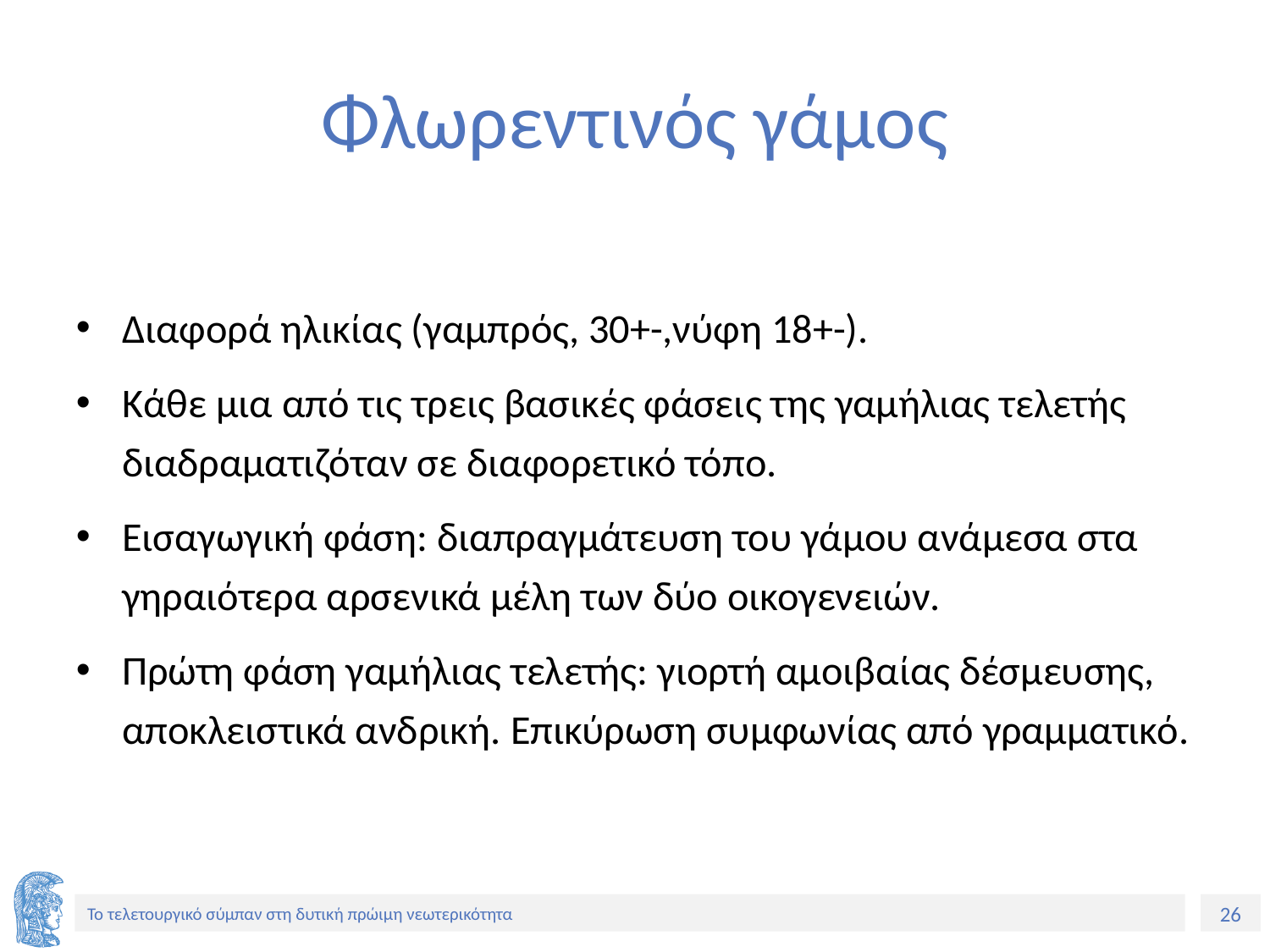

# Φλωρεντινός γάμος
Διαφορά ηλικίας (γαμπρός, 30+-,νύφη 18+-).
Κάθε μια από τις τρεις βασικές φάσεις της γαμήλιας τελετής διαδραματιζόταν σε διαφορετικό τόπο.
Εισαγωγική φάση: διαπραγμάτευση του γάμου ανάμεσα στα γηραιότερα αρσενικά μέλη των δύο οικογενειών.
Πρώτη φάση γαμήλιας τελετής: γιορτή αμοιβαίας δέσμευσης, αποκλειστικά ανδρική. Επικύρωση συμφωνίας από γραμματικό.